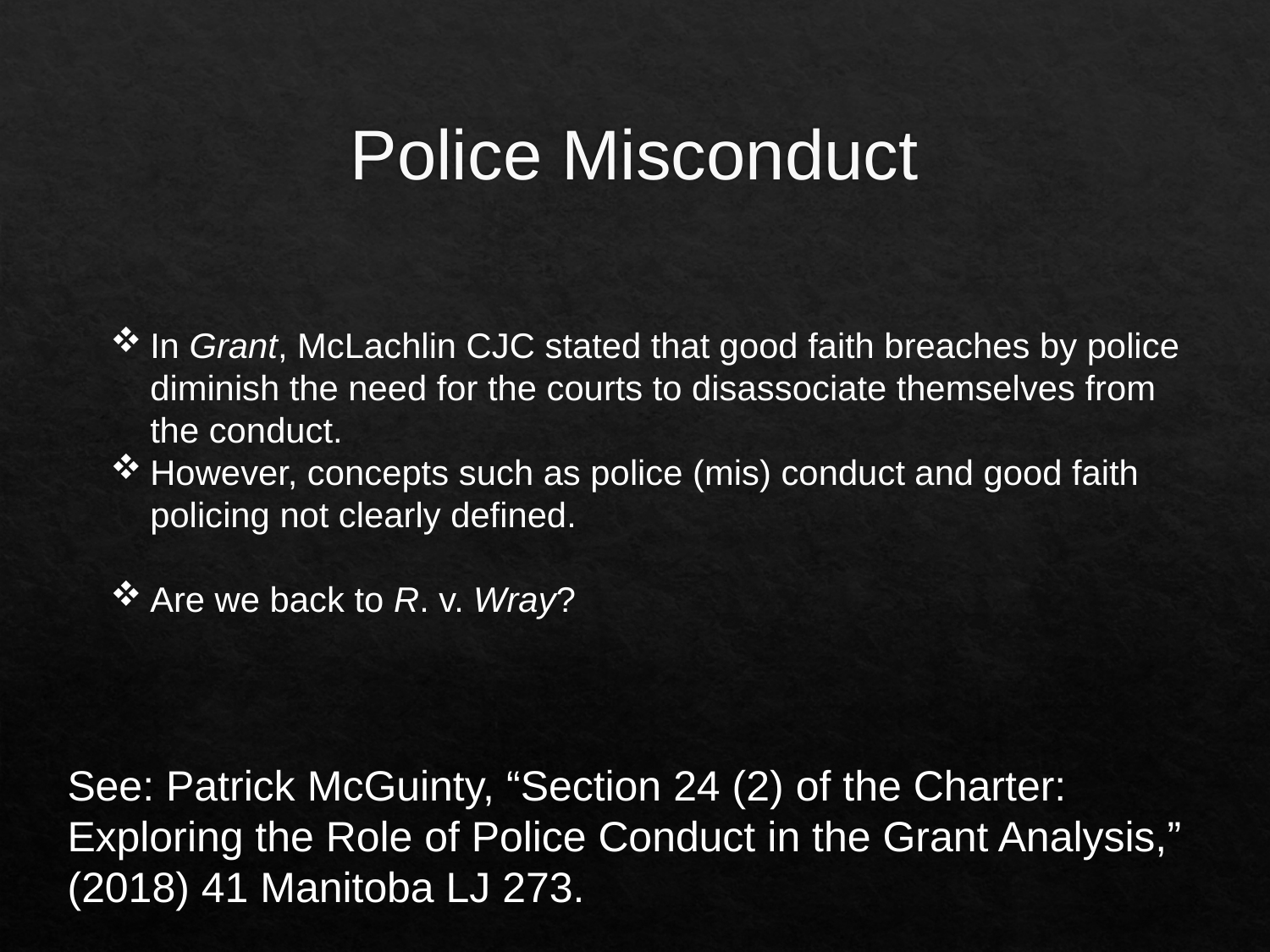

# Police Misconduct
In Grant, McLachlin CJC stated that good faith breaches by police diminish the need for the courts to disassociate themselves from the conduct.
However, concepts such as police (mis) conduct and good faith policing not clearly defined.

Are we back to R. v. Wray?

See: Patrick McGuinty, “Section 24 (2) of the Charter: Exploring the Role of Police Conduct in the Grant Analysis,” (2018) 41 Manitoba LJ 273.